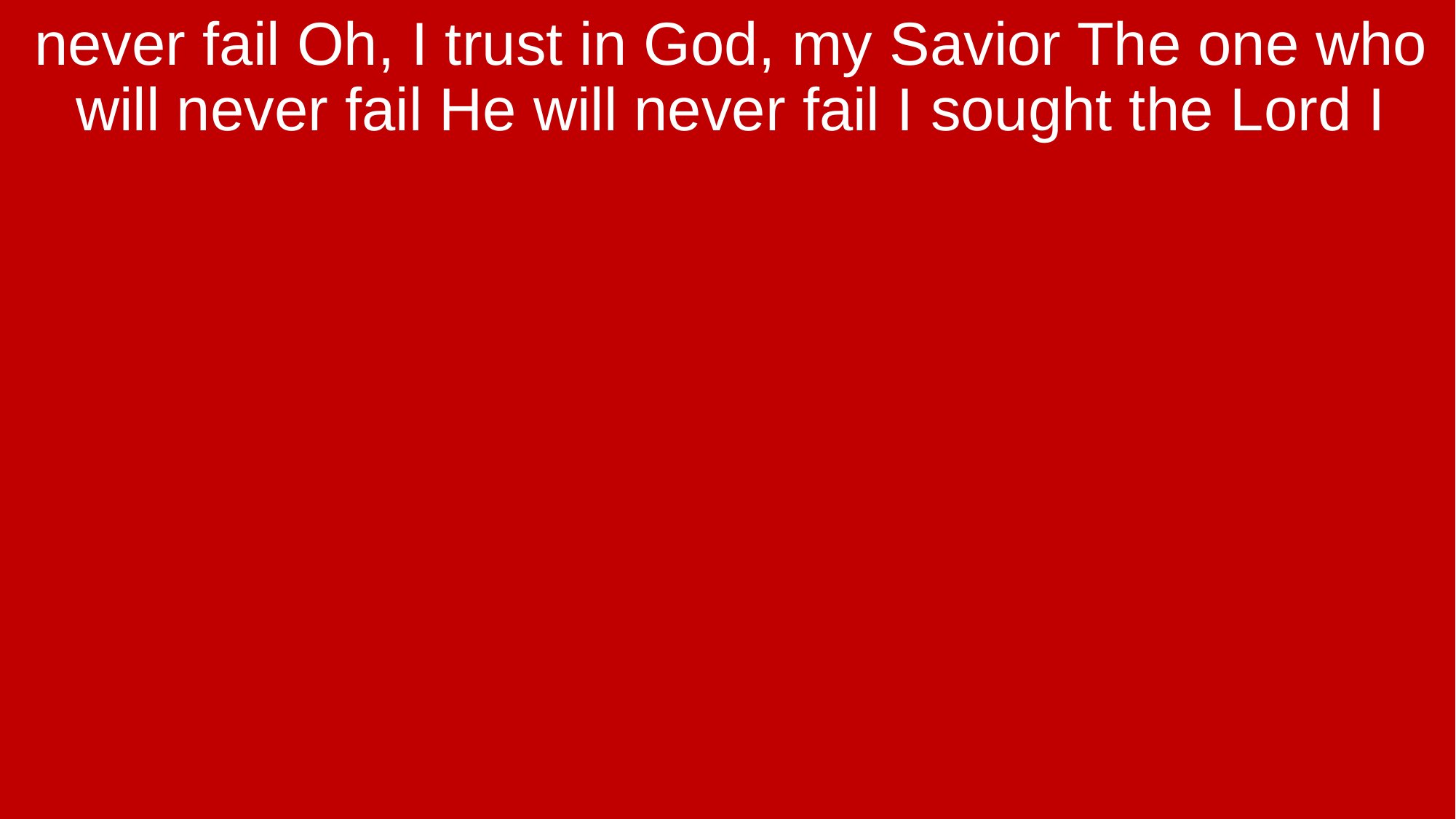

never fail Oh, I trust in God, my Savior The one who will never fail He will never fail I sought the Lord I